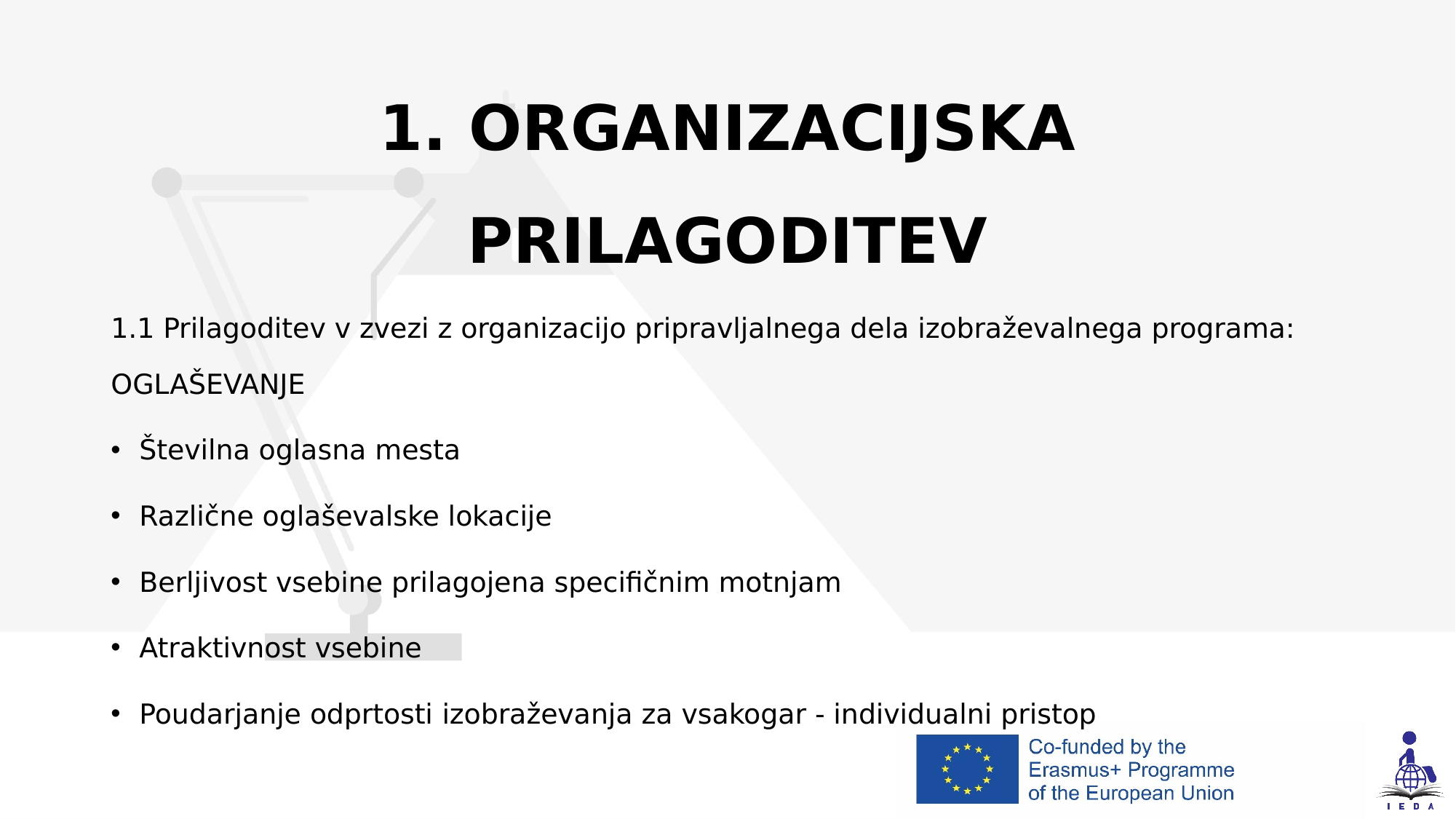

# 1. ORGANIZACIJSKA PRILAGODITEV
1.1 Prilagoditev v zvezi z organizacijo pripravljalnega dela izobraževalnega programa: OGLAŠEVANJE
Številna oglasna mesta
Različne oglaševalske lokacije
Berljivost vsebine prilagojena specifičnim motnjam
Atraktivnost vsebine
Poudarjanje odprtosti izobraževanja za vsakogar - individualni pristop